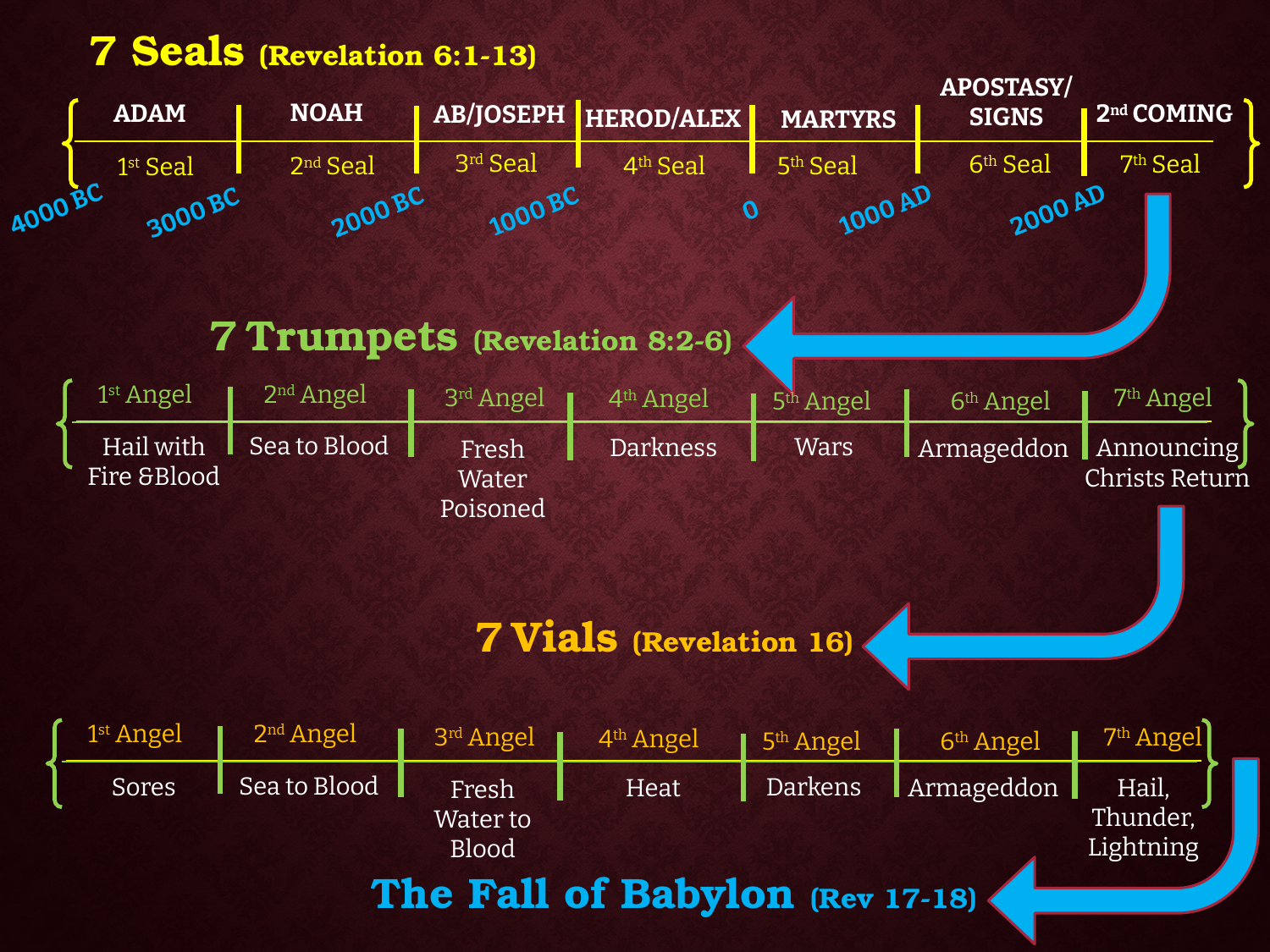

7 Seals (Revelation 6:1-13)
APOSTASY/
SIGNS
NOAH
ADAM
2nd COMING
AB/JOSEPH
HEROD/ALEX
MARTYRS

3rd Seal
7th Seal
6th Seal
4th Seal
5th Seal
2nd Seal
1st Seal
4000 BC
1000 AD
1000 BC
2000 AD
2000 BC
0
3000 BC

7 Trumpets (Revelation 8:2-6)
2nd Angel
1st Angel
7th Angel
3rd Angel
4th Angel
6th Angel
5th Angel

Sea to Blood
Hail with Fire &Blood
Wars
Darkness
Announcing Christs Return
Armageddon
Fresh Water Poisoned

7 Vials (Revelation 16)
2nd Angel
1st Angel
7th Angel
3rd Angel
4th Angel
6th Angel
5th Angel

Sea to Blood
Sores
Darkens
Heat
Hail, Thunder, Lightning
Armageddon
Fresh Water to Blood
The Fall of Babylon (Rev 17-18)